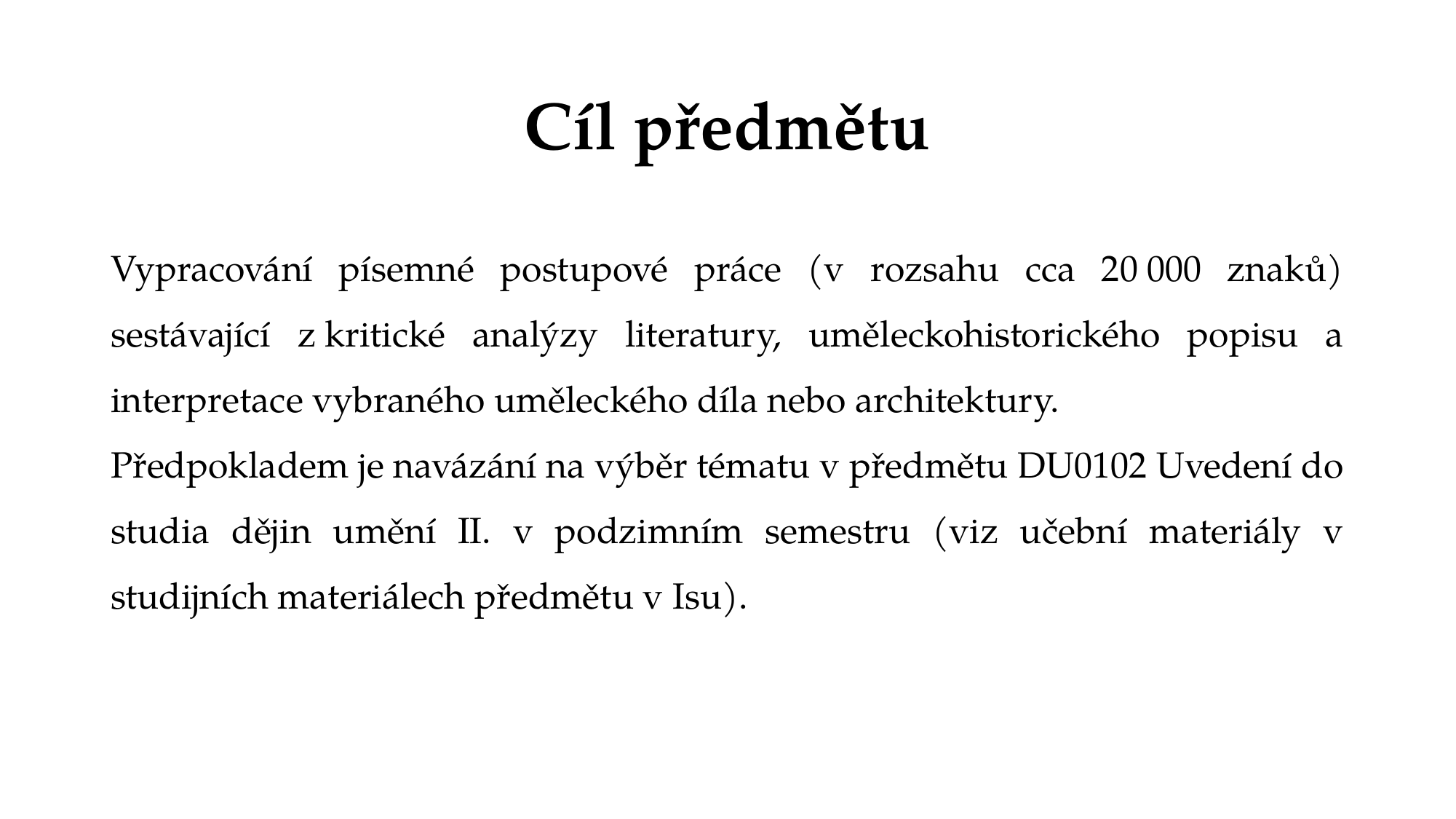

Cíl předmětu
Vypracování písemné postupové práce (v rozsahu cca 20 000 znaků) sestávající z kritické analýzy literatury, uměleckohistorického popisu a interpretace vybraného uměleckého díla nebo architektury.
Předpokladem je navázání na výběr tématu v předmětu DU0102 Uvedení do studia dějin umění II. v podzimním semestru (viz učební materiály v studijních materiálech předmětu v Isu).